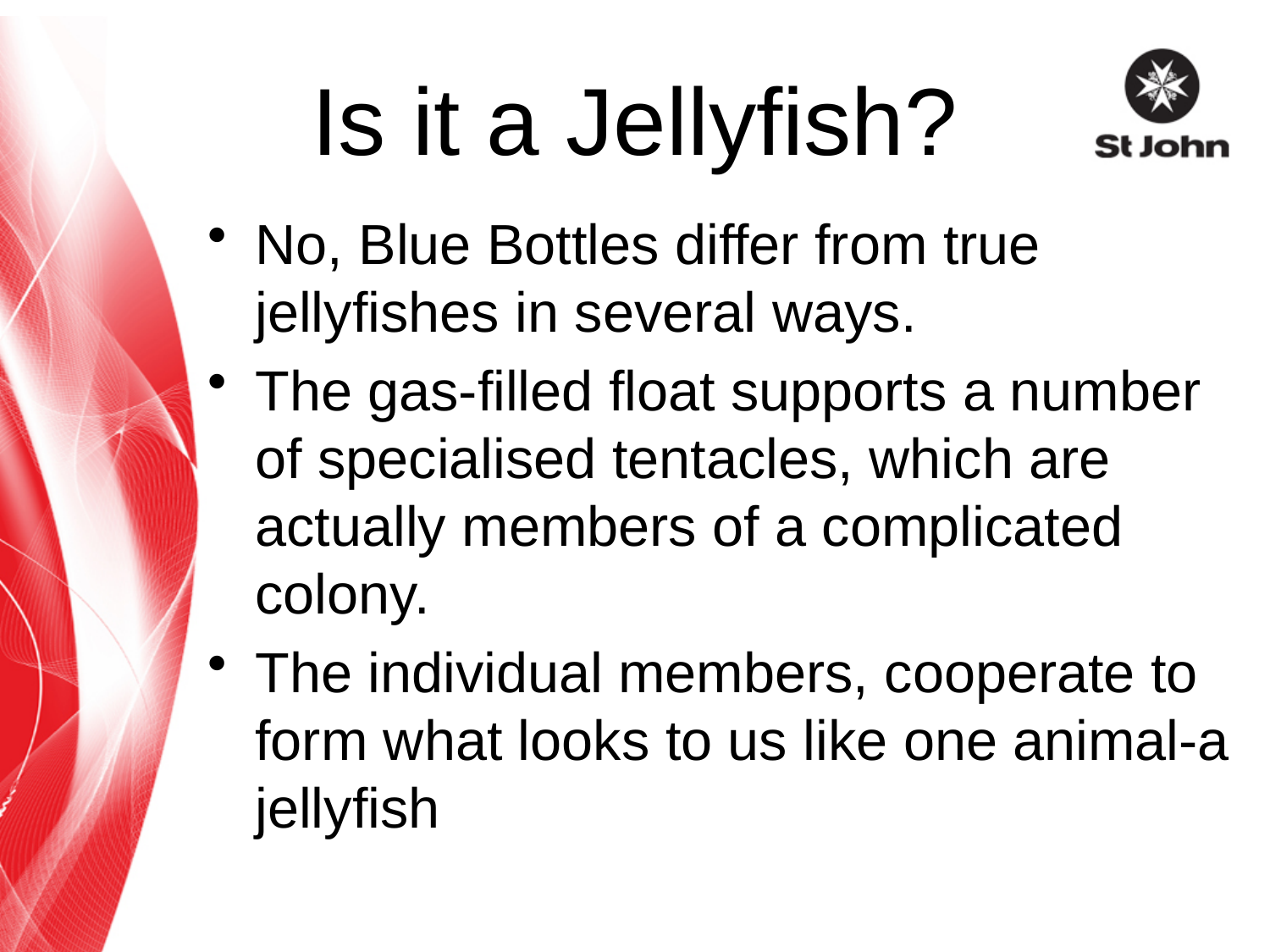

# Is it a Jellyfish?
No, Blue Bottles differ from true jellyfishes in several ways.
The gas-filled float supports a number of specialised tentacles, which are actually members of a complicated colony.
The individual members, cooperate to form what looks to us like one animal-a jellyfish